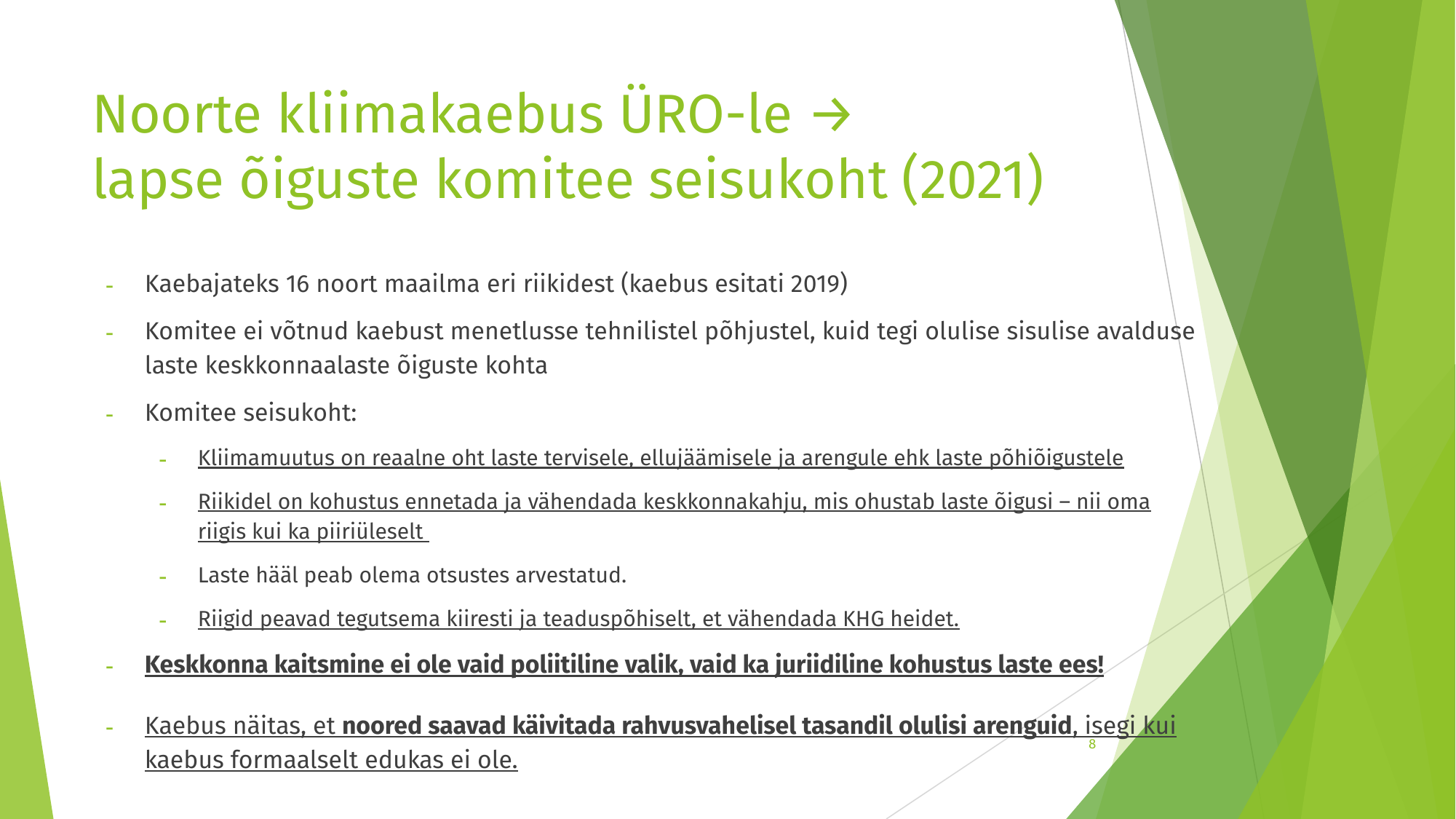

# Noorte kliimakaebus ÜRO-le → lapse õiguste komitee seisukoht (2021)
Kaebajateks 16 noort maailma eri riikidest (kaebus esitati 2019)
Komitee ei võtnud kaebust menetlusse tehnilistel põhjustel, kuid tegi olulise sisulise avalduse laste keskkonnaalaste õiguste kohta
Komitee seisukoht:
Kliimamuutus on reaalne oht laste tervisele, ellujäämisele ja arengule ehk laste põhiõigustele
Riikidel on kohustus ennetada ja vähendada keskkonnakahju, mis ohustab laste õigusi – nii oma riigis kui ka piiriüleselt
Laste hääl peab olema otsustes arvestatud.
Riigid peavad tegutsema kiiresti ja teaduspõhiselt, et vähendada KHG heidet.
Keskkonna kaitsmine ei ole vaid poliitiline valik, vaid ka juriidiline kohustus laste ees!
Kaebus näitas, et noored saavad käivitada rahvusvahelisel tasandil olulisi arenguid, isegi kui kaebus formaalselt edukas ei ole.
8